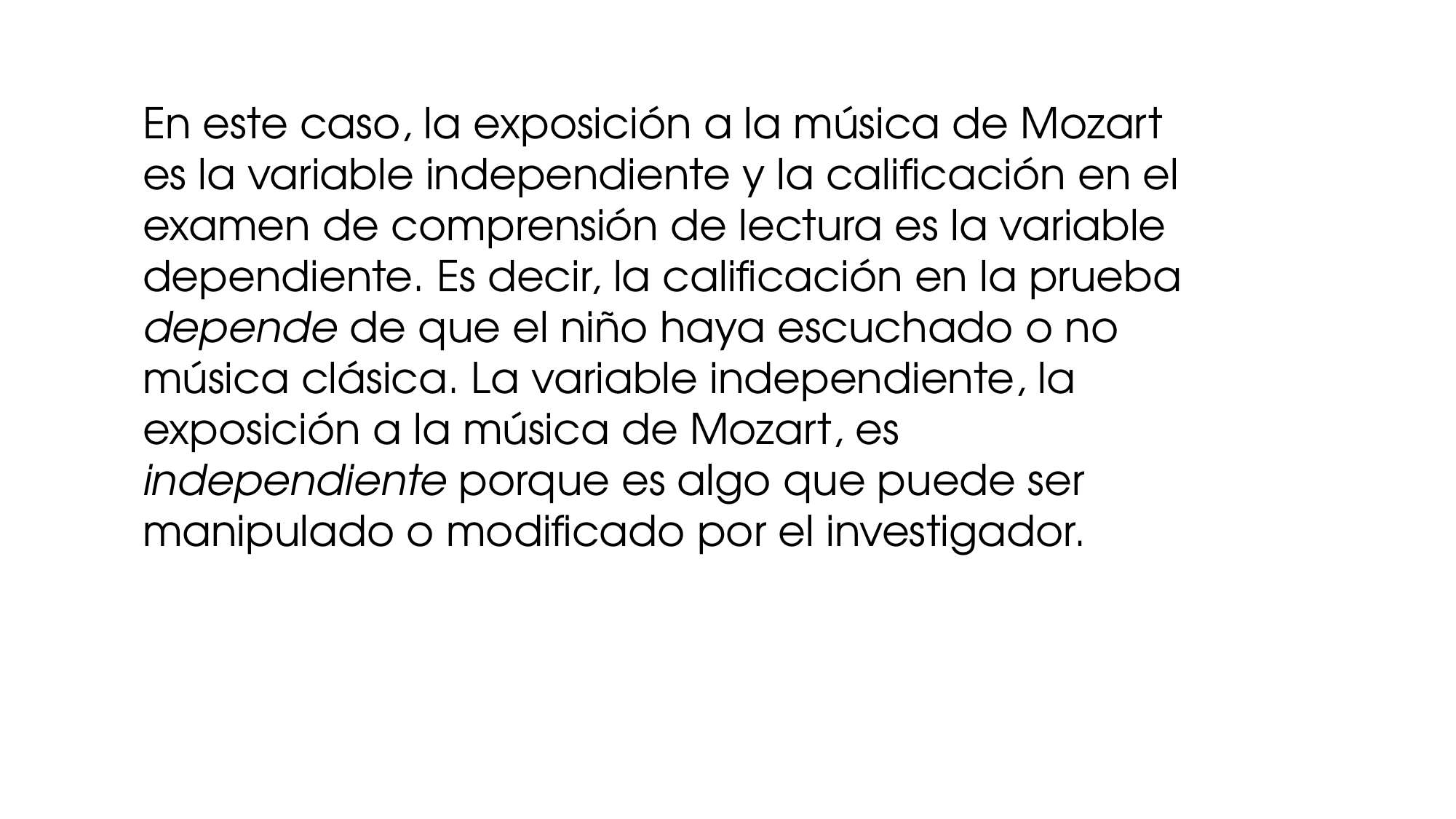

En este caso, la exposición a la música de Mozart es la variable independiente y la calificación en el examen de comprensión de lectura es la variable dependiente. Es decir, la calificación en la prueba depende de que el niño haya escuchado o no música clásica. La variable independiente, la exposición a la música de Mozart, es independiente porque es algo que puede ser manipulado o modificado por el investigador.